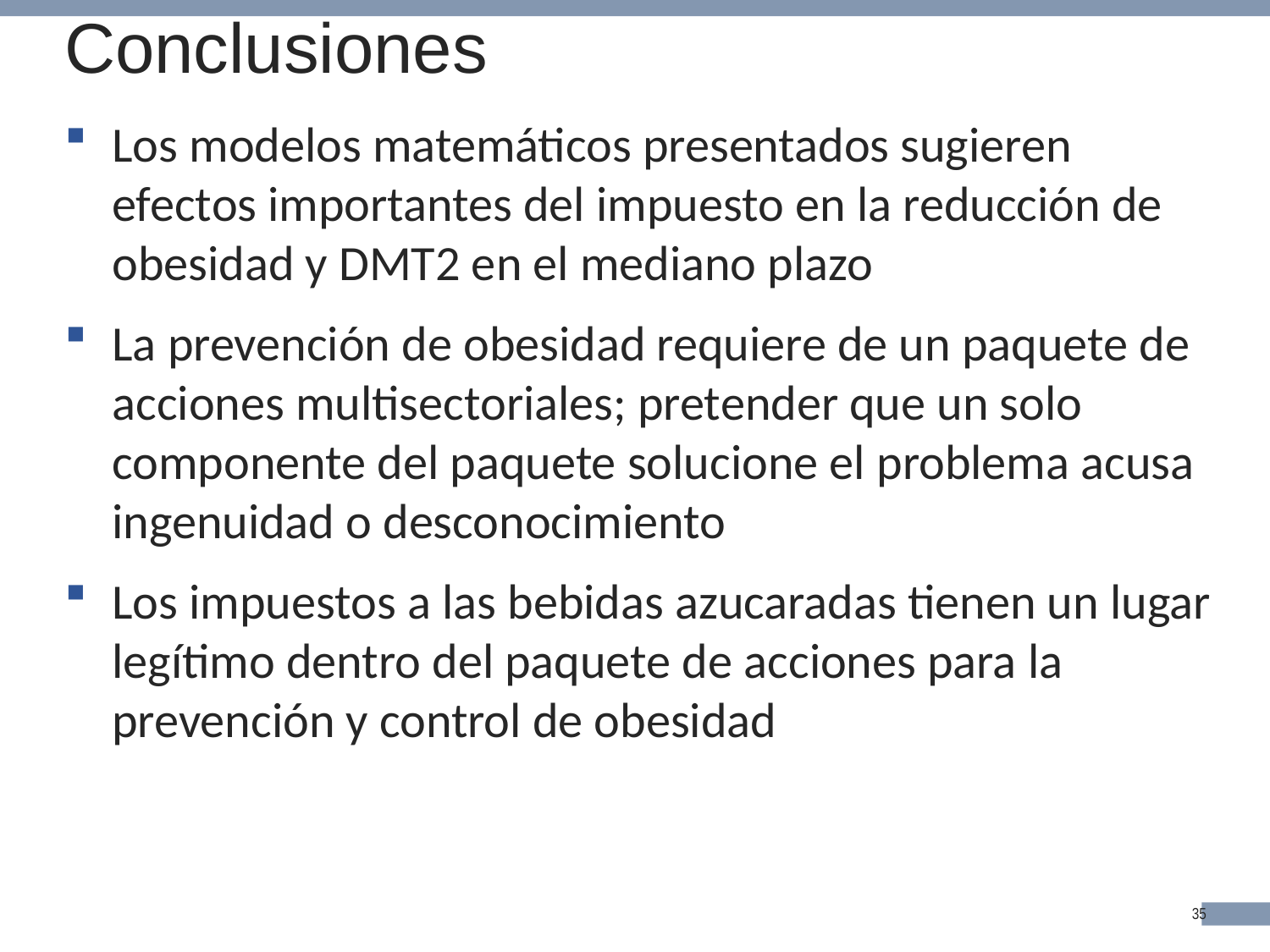

# Conclusiones
Los modelos matemáticos presentados sugieren efectos importantes del impuesto en la reducción de obesidad y DMT2 en el mediano plazo
La prevención de obesidad requiere de un paquete de acciones multisectoriales; pretender que un solo componente del paquete solucione el problema acusa ingenuidad o desconocimiento
Los impuestos a las bebidas azucaradas tienen un lugar legítimo dentro del paquete de acciones para la prevención y control de obesidad